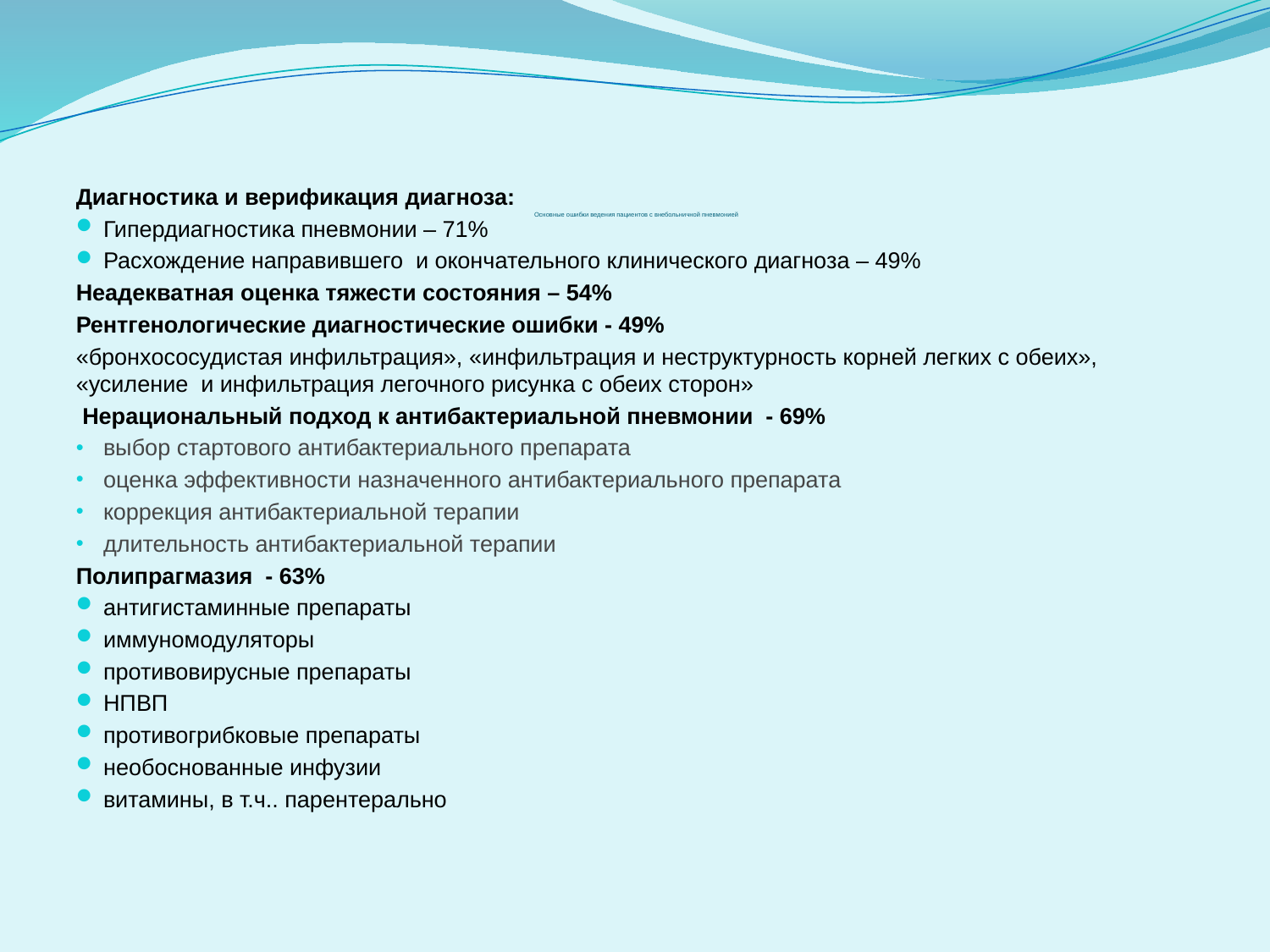

# Основные ошибки ведения пациентов с внебольничной пневмонией
Диагностика и верификация диагноза:
Гипердиагностика пневмонии – 71%
Расхождение направившего  и окончательного клинического диагноза – 49%
Неадекватная оценка тяжести состояния – 54%
Рентгенологические диагностические ошибки - 49%
«бронхососудистая инфильтрация», «инфильтрация и неструктурность корней легких с обеих», «усиление  и инфильтрация легочного рисунка с обеих сторон»
 Нерациональный подход к антибактериальной пневмонии  - 69%
выбор стартового антибактериального препарата
оценка эффективности назначенного антибактериального препарата
коррекция антибактериальной терапии
длительность антибактериальной терапии
Полипрагмазия  - 63%
антигистаминные препараты
иммуномодуляторы
противовирусные препараты
НПВП
противогрибковые препараты
необоснованные инфузии
витамины, в т.ч.. парентерально